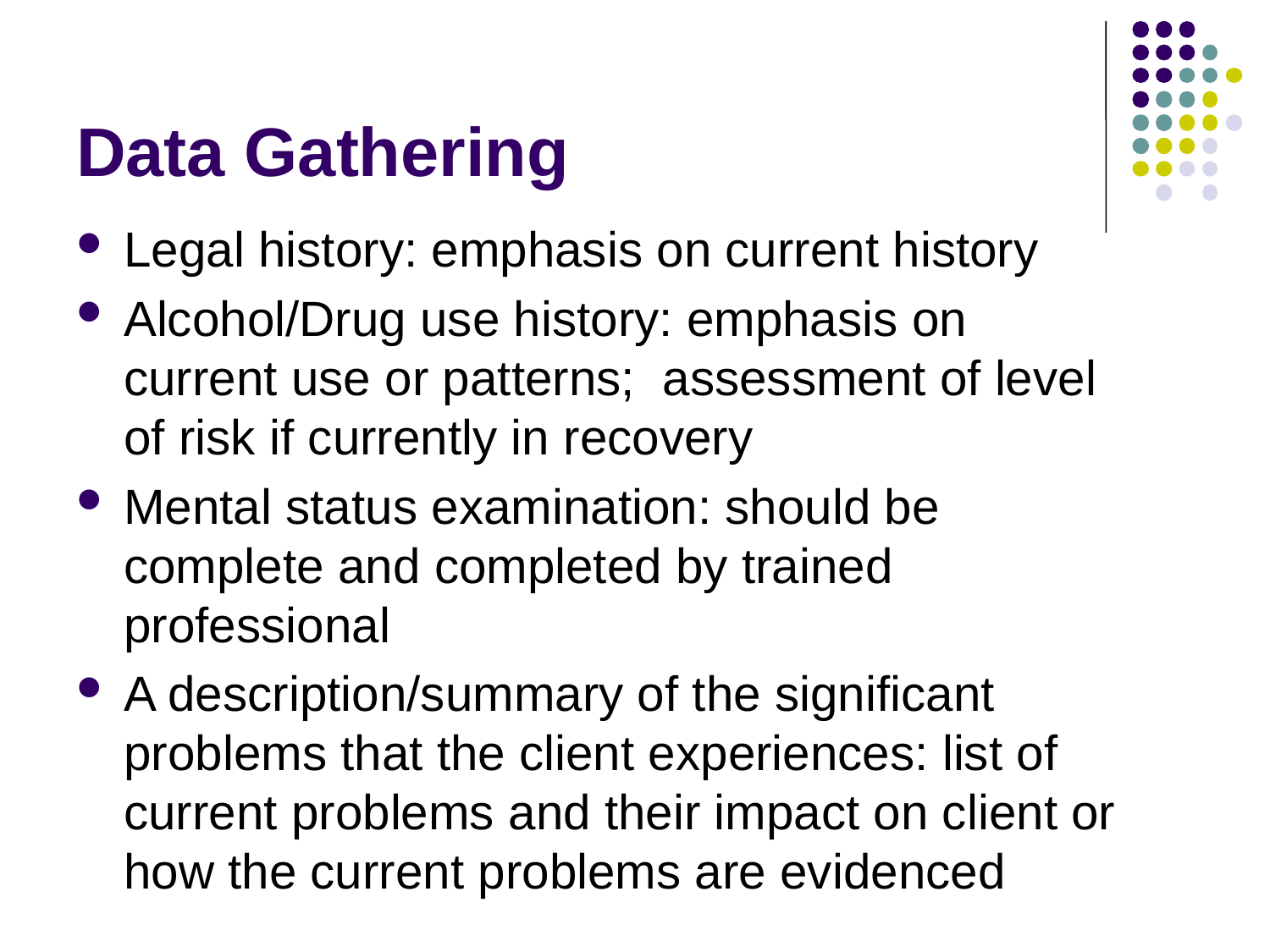

# Data Gathering
Legal history: emphasis on current history
Alcohol/Drug use history: emphasis on current use or patterns;  assessment of level of risk if currently in recovery
Mental status examination: should be complete and completed by trained professional
A description/summary of the significant problems that the client experiences: list of current problems and their impact on client or how the current problems are evidenced